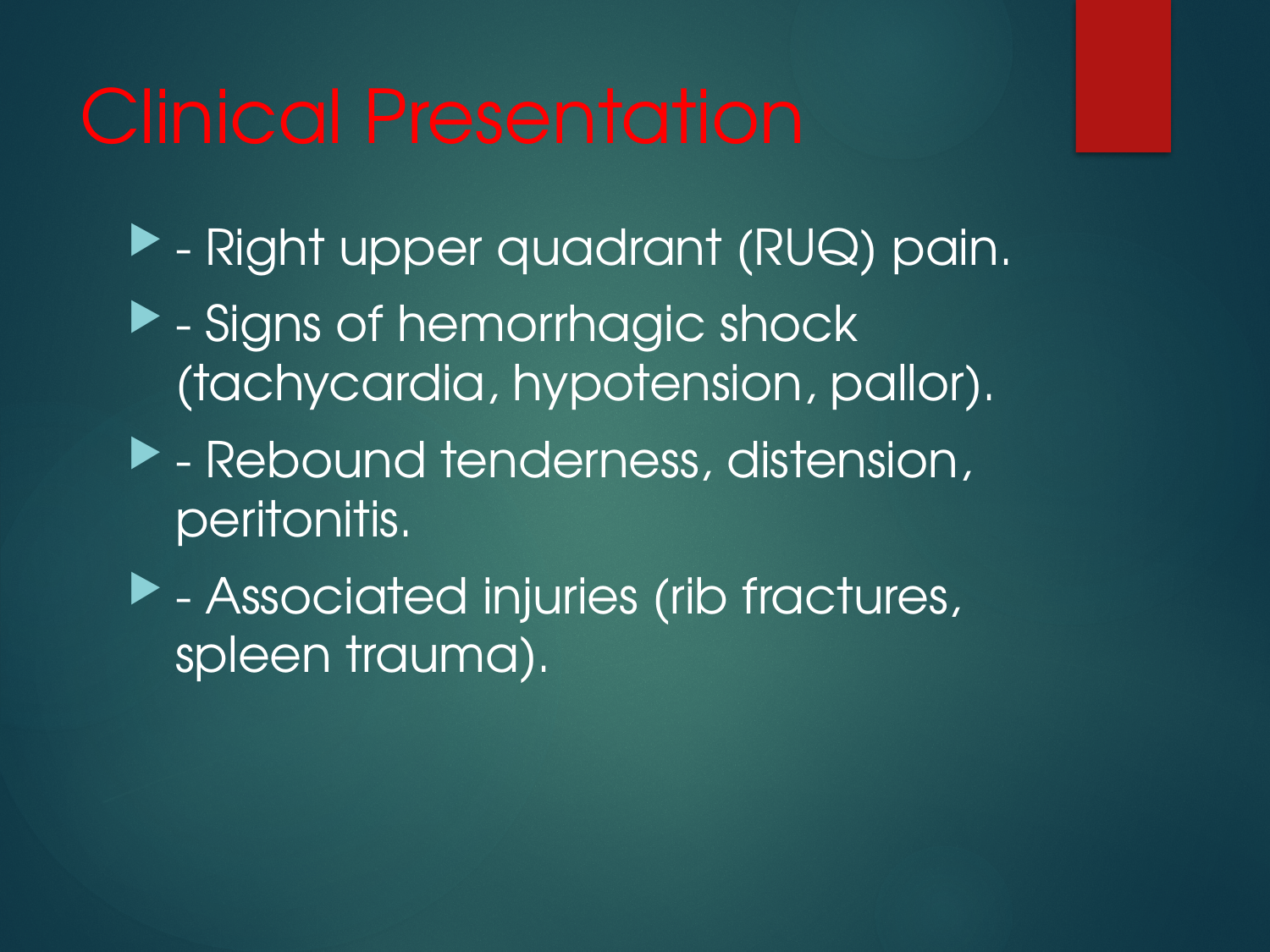

# Clinical Presentation
- Right upper quadrant (RUQ) pain.
- Signs of hemorrhagic shock (tachycardia, hypotension, pallor).
- Rebound tenderness, distension, peritonitis.
- Associated injuries (rib fractures, spleen trauma).